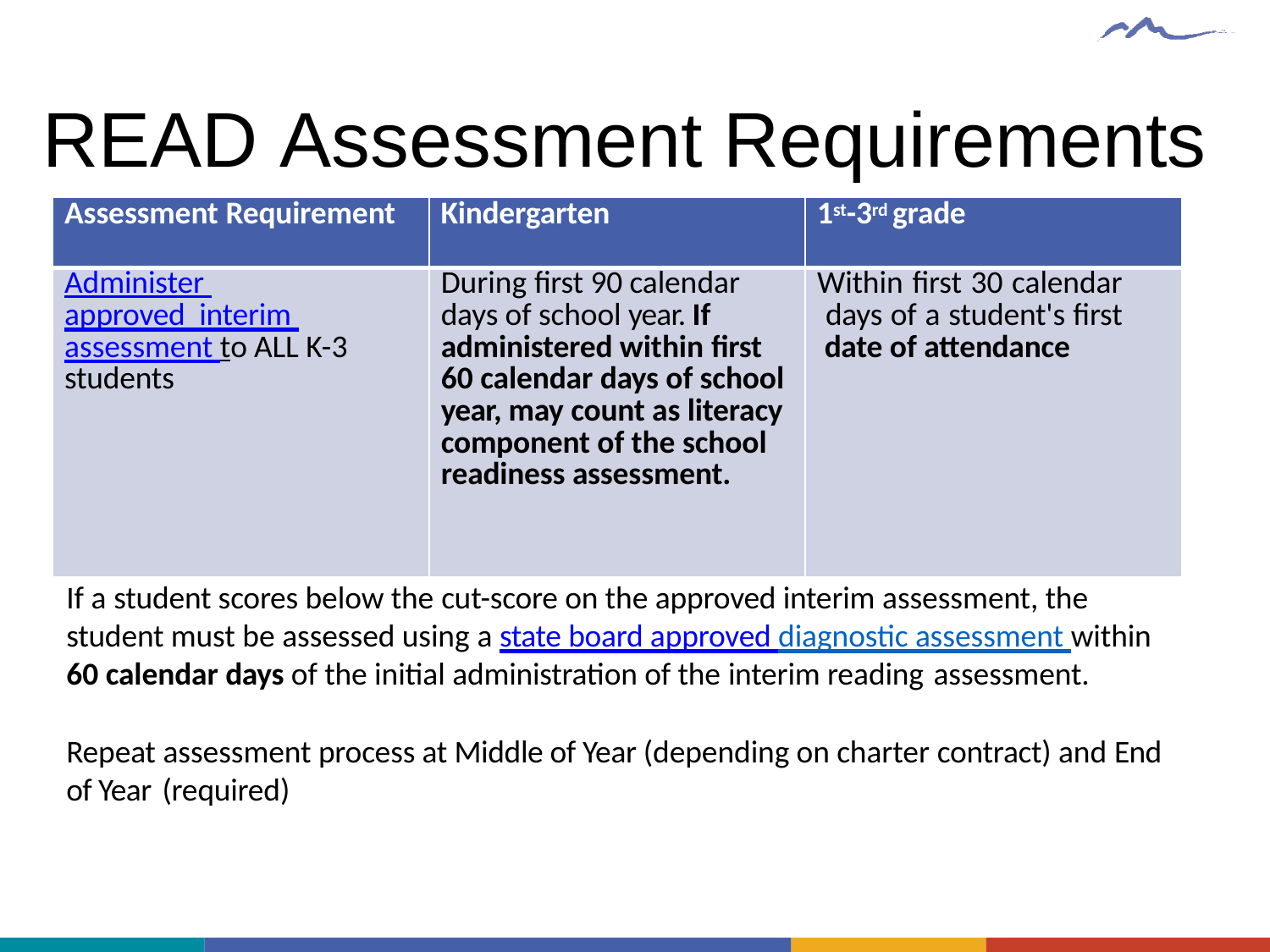

# READ Assessment Requirements
| Assessment Requirement | Kindergarten | 1st-3rd grade |
| --- | --- | --- |
| Administer approved interim assessment to ALL K-3 students | During first 90 calendar days of school year. If administered within first 60 calendar days of school year, may count as literacy component of the school readiness assessment. | Within first 30 calendar days of a student's first date of attendance |
If a student scores below the cut-score on the approved interim assessment, the  student must be assessed using a state board approved diagnostic assessment within  60 calendar days of the initial administration of the interim reading assessment.

Repeat assessment process at Middle of Year (depending on charter contract) and End of Year (required)